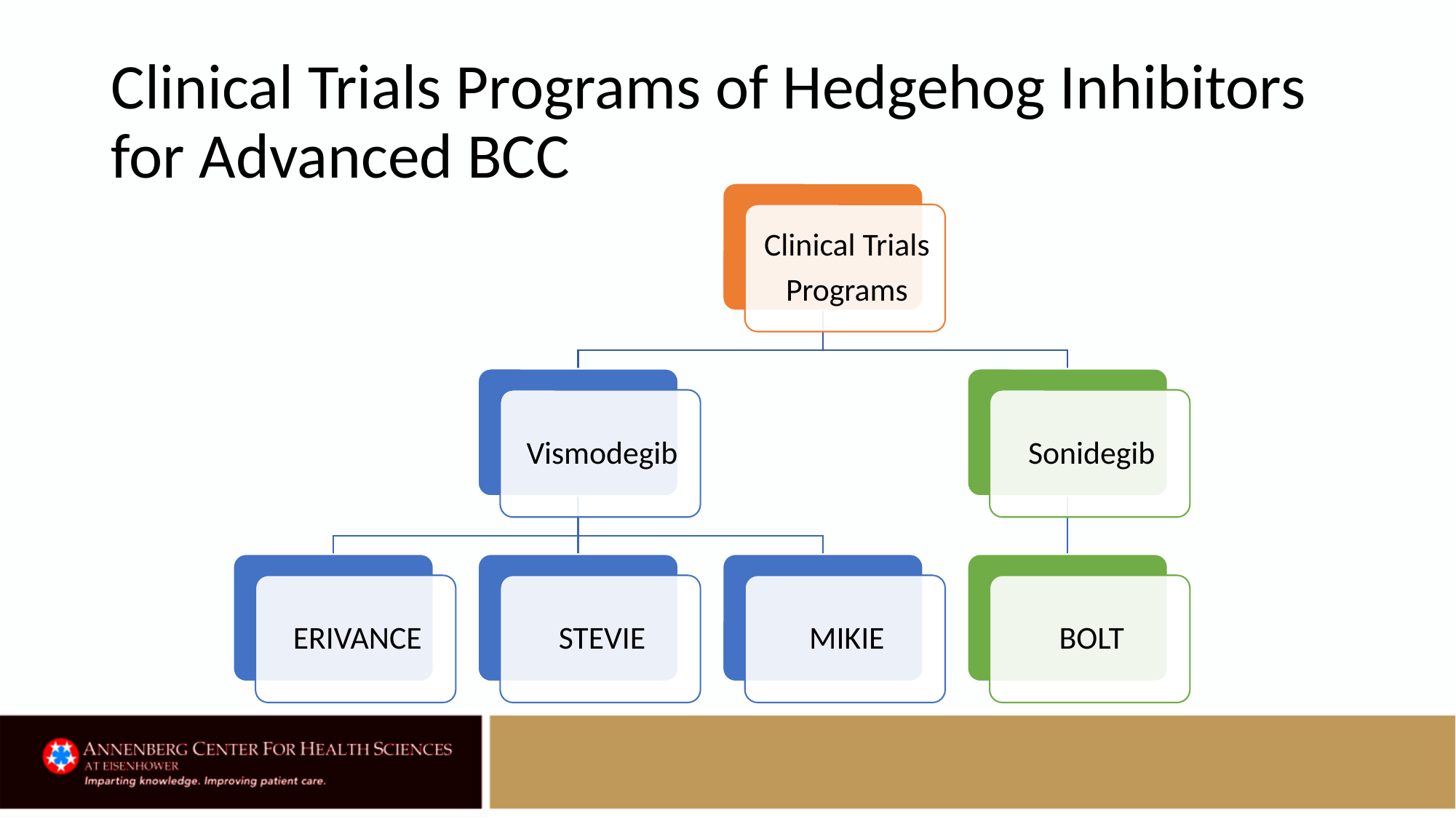

# Clinical Trials Programs of Hedgehog Inhibitors for Advanced BCC
Clinical Trials
Programs
Vismodegib
ERIVANCE
STEVIE
MIKIE
Sonidegib
BOLT